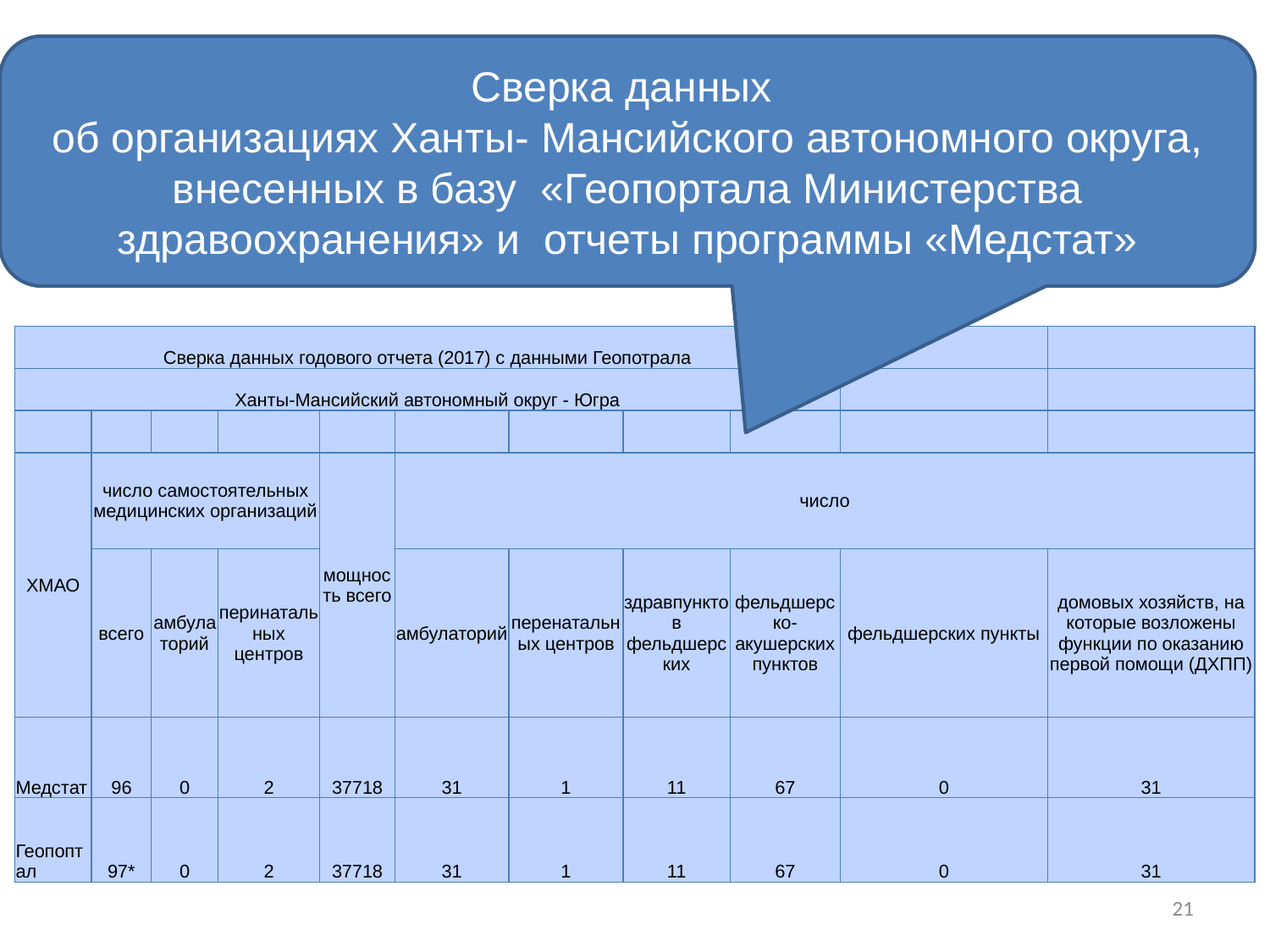

Сверка данных
об организациях Ханты- Мансийского автономного округа, внесенных в базу  «Геопортала Министерства здравоохранения» и  отчеты программы «Медстат»
| Сверка данных годового отчета (2017) с данными Геопотрала |  |  |  |  |  |  |  |  |  |  |
| --- | --- | --- | --- | --- | --- | --- | --- | --- | --- | --- |
| Ханты-Мансийский автономный округ - Югра |  |  |  |  |  |  |  |  |  |  |
|  |  |  |  |  |  |  |  |  |  |  |
| ХМАО | число самостоятельных медицинских организаций |  |  | мощность всего | число |  |  |  |  |  |
|  | всего | амбулаторий | перинатальных центров |  | амбулаторий | перенатальных центров | здравпунктов фельдшерских | фельдшерско-акушерских пунктов | фельдшерских пункты | домовых хозяйств, на которые возложены функции по оказанию первой помощи (ДХПП) |
| Медстат | 96 | 0 | 2 | 37718 | 31 | 1 | 11 | 67 | 0 | 31 |
| Геопоптал | 97\* | 0 | 2 | 37718 | 31 | 1 | 11 | 67 | 0 | 31 |
21